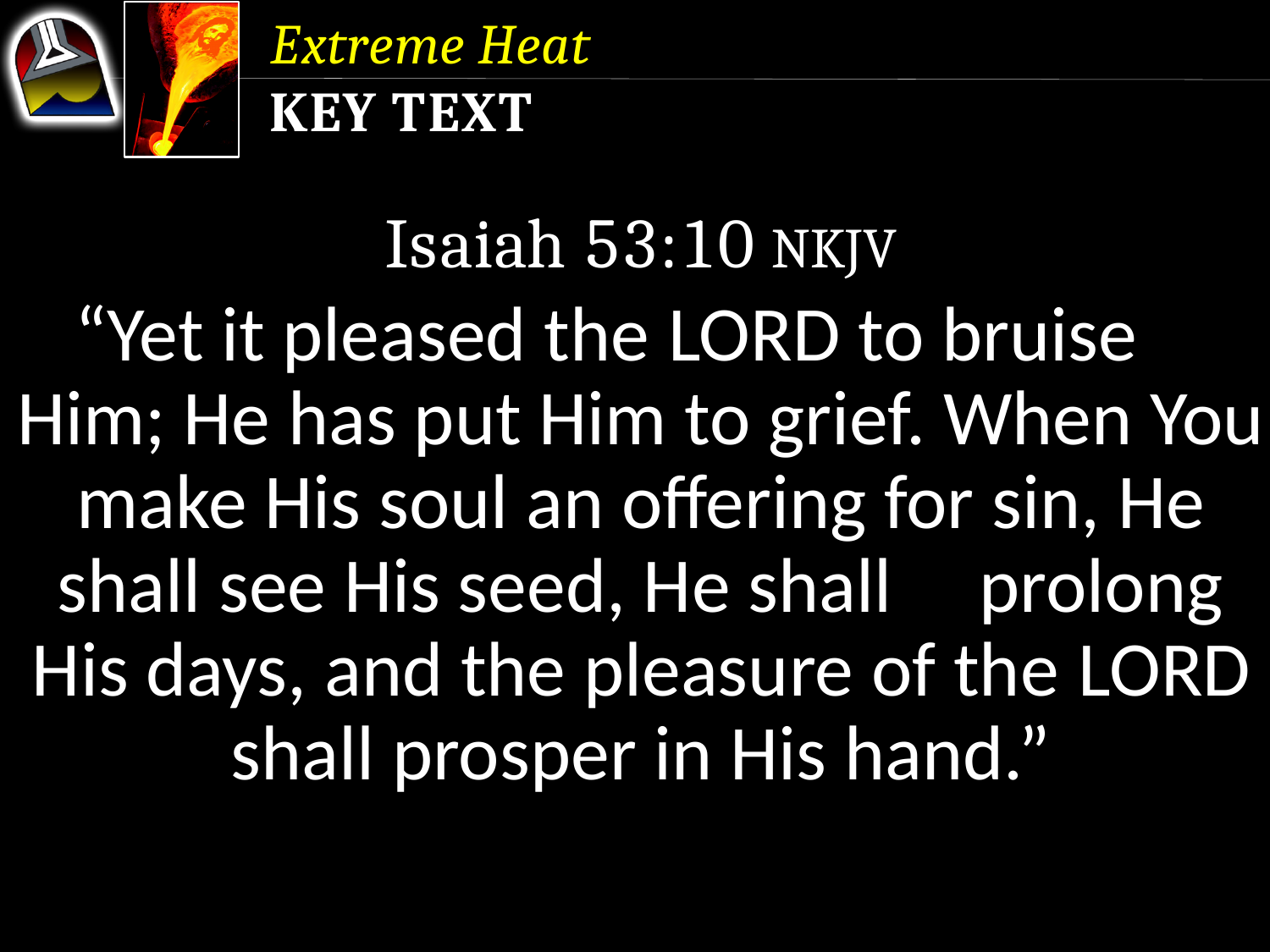

Extreme Heat
Key Text
Isaiah 53:10 NKJV
“Yet it pleased the Lord to bruise     Him; He has put Him to grief. When You make His soul an offering for sin, He shall see His seed, He shall     prolong His days, and the pleasure of the Lord shall prosper in His hand.”